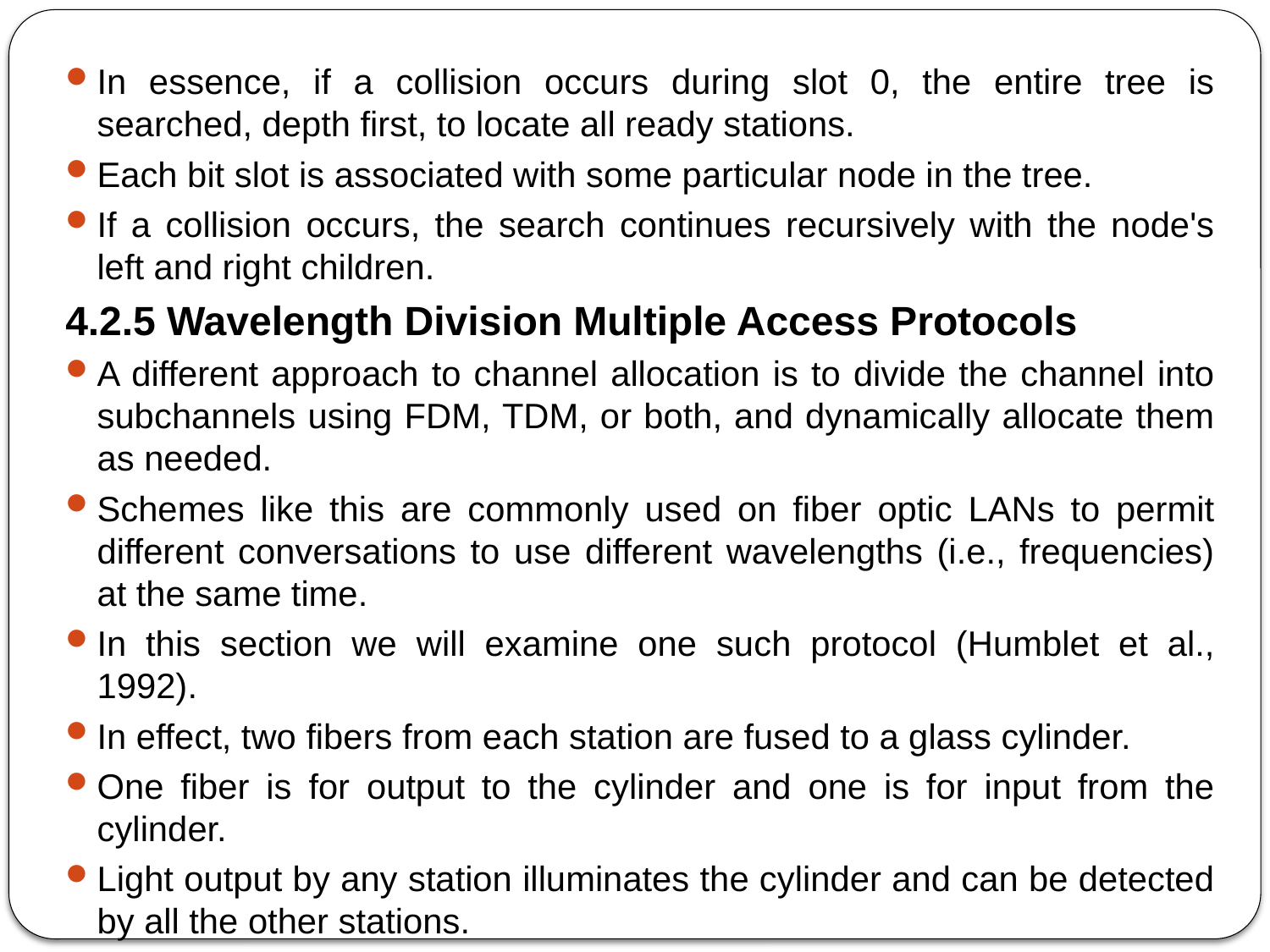

In essence, if a collision occurs during slot 0, the entire tree is searched, depth first, to locate all ready stations.
Each bit slot is associated with some particular node in the tree.
If a collision occurs, the search continues recursively with the node's left and right children.
4.2.5 Wavelength Division Multiple Access Protocols
A different approach to channel allocation is to divide the channel into subchannels using FDM, TDM, or both, and dynamically allocate them as needed.
Schemes like this are commonly used on fiber optic LANs to permit different conversations to use different wavelengths (i.e., frequencies) at the same time.
In this section we will examine one such protocol (Humblet et al., 1992).
In effect, two fibers from each station are fused to a glass cylinder.
One fiber is for output to the cylinder and one is for input from the cylinder.
Light output by any station illuminates the cylinder and can be detected by all the other stations.